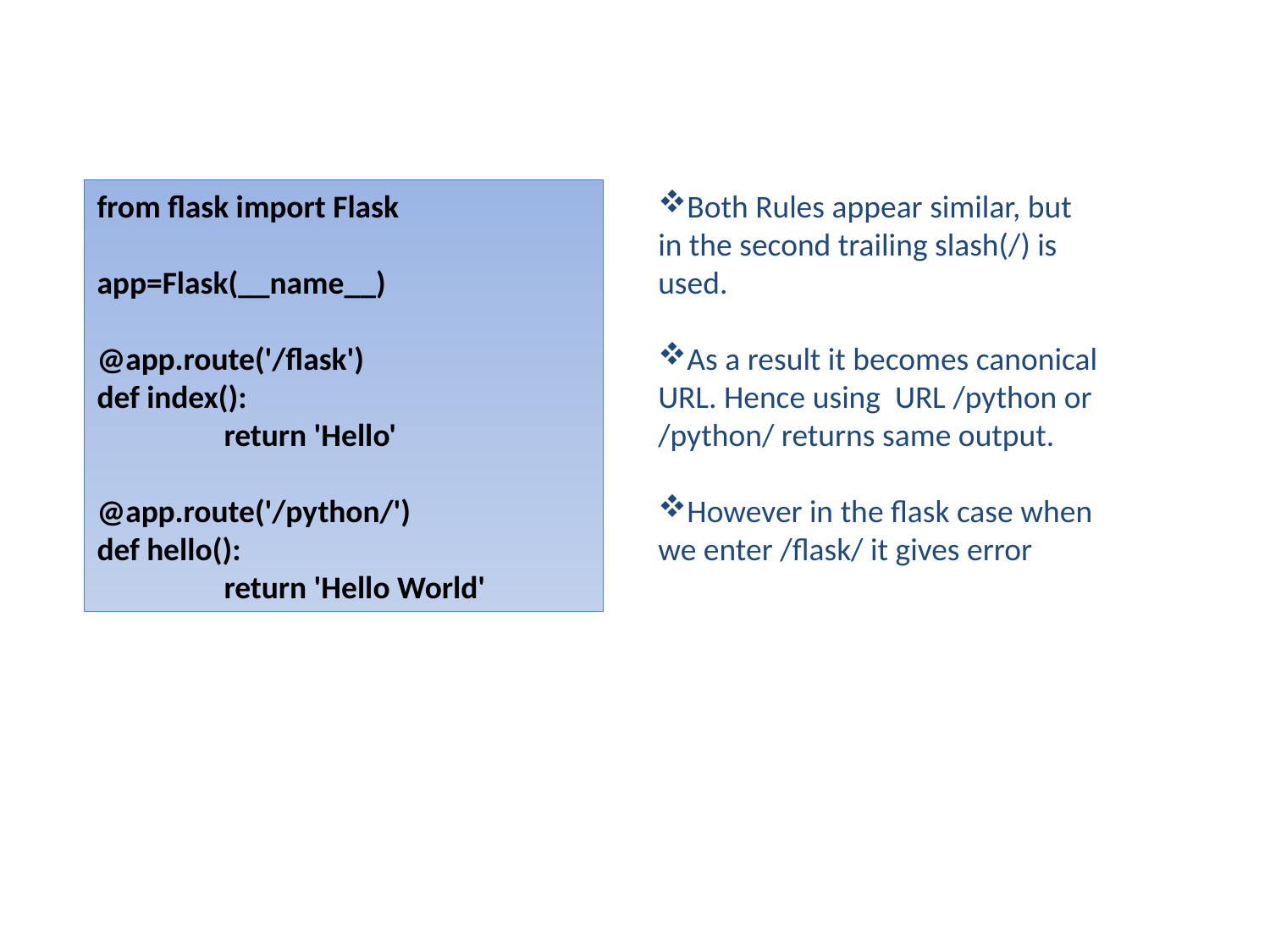

from flask import Flask

app=Flask(__name__)

@app.route('/flask')
def index():
	return 'Hello'

@app.route('/python/')
def hello():
	return 'Hello World'
Both Rules appear similar, but in the second trailing slash(/) is used.

As a result it becomes canonical URL. Hence using  URL /python or /python/ returns same output.

However in the flask case when we enter /flask/ it gives error